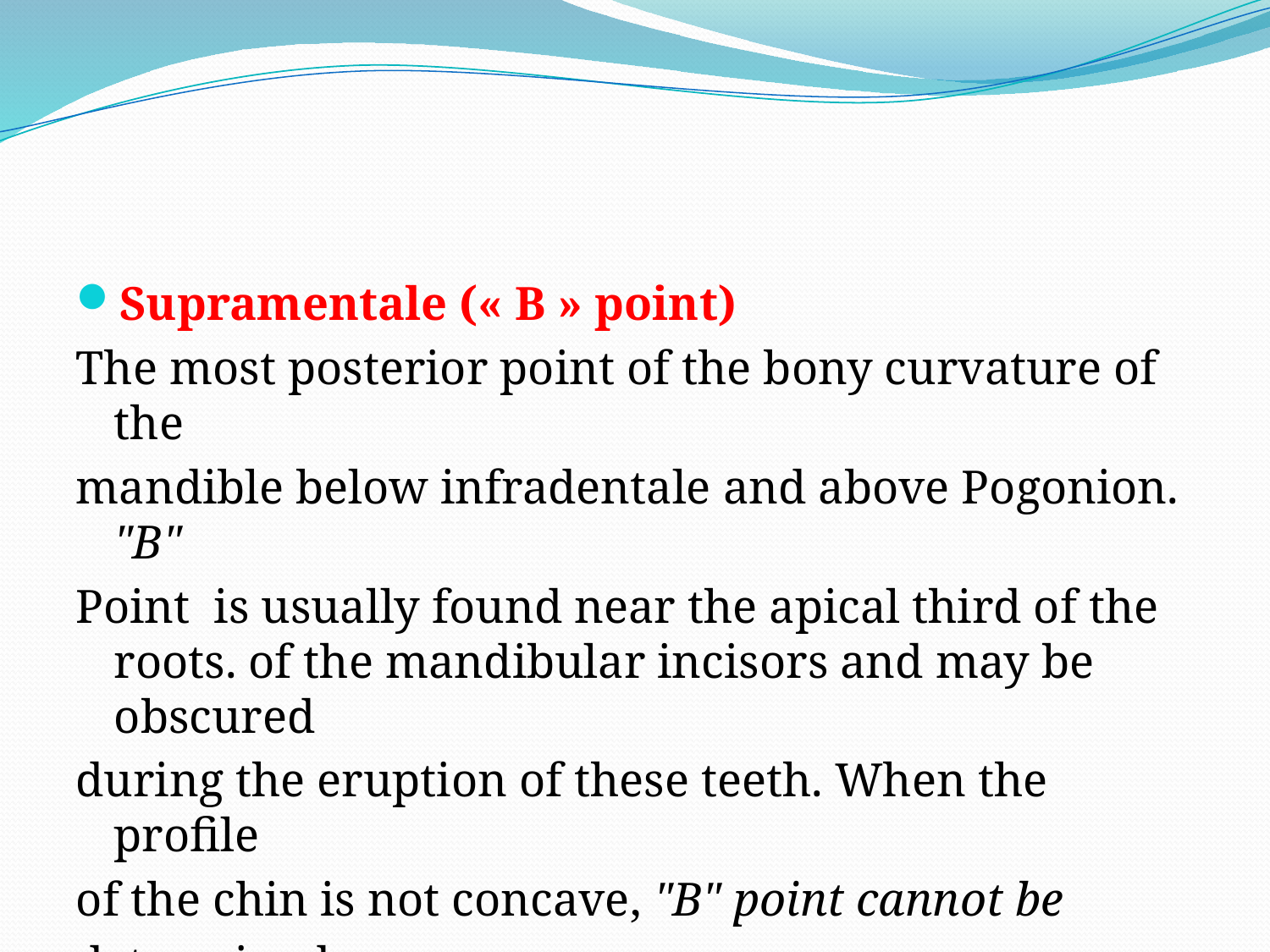

#
Supramentale (« B » point)
The most posterior point of the bony curvature of the
mandible below infradentale and above Pogonion. "B"
Point  is usually found near the apical third of the roots. of the mandibular incisors and may be obscured
during the eruption of these teeth. When the profile
of the chin is not concave, "B" point cannot be
determined.